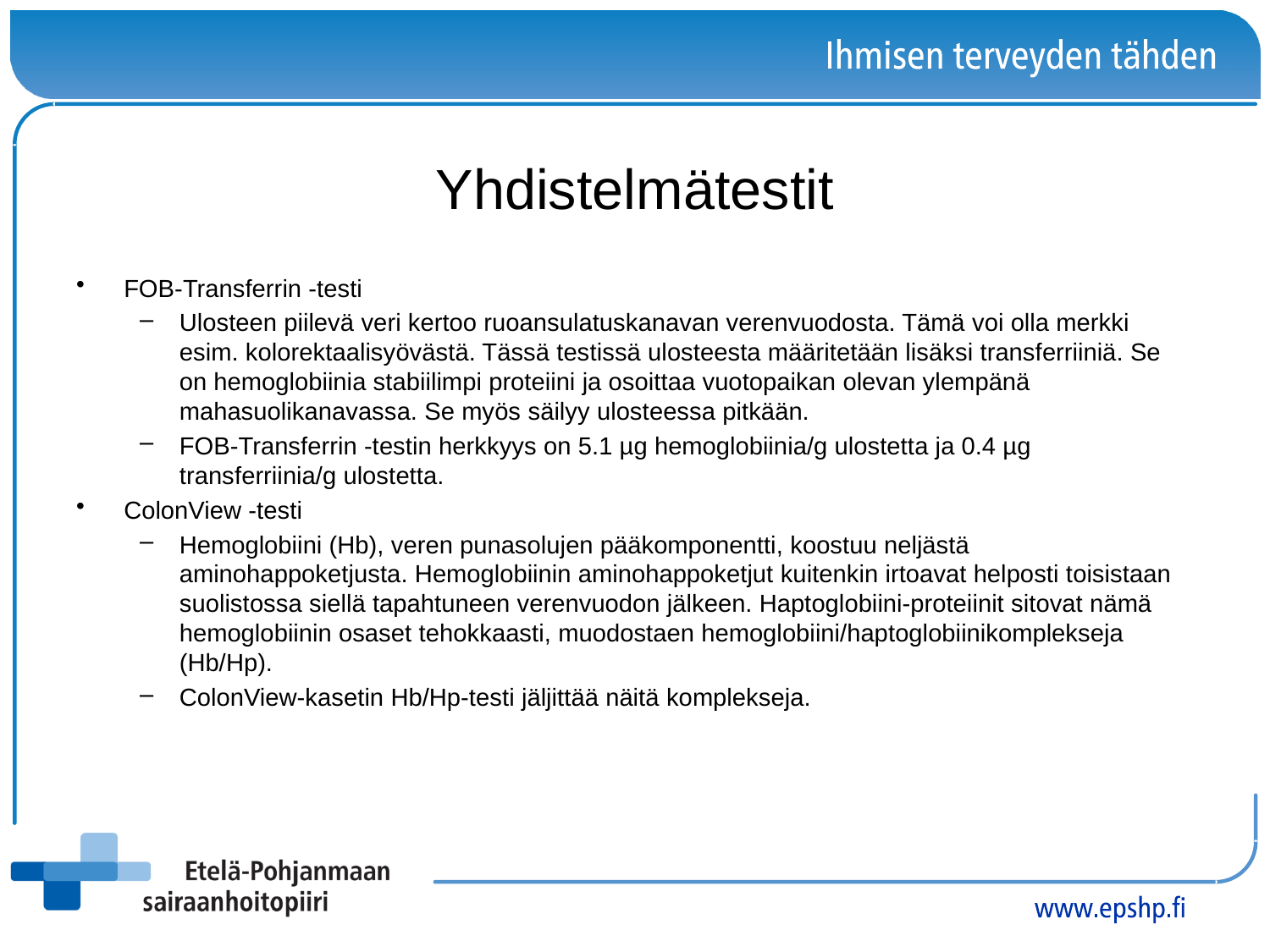

# Yhdistelmätestit
FOB-Transferrin -testi
Ulosteen piilevä veri kertoo ruoansulatuskanavan verenvuodosta. Tämä voi olla merkki esim. kolorektaalisyövästä. Tässä testissä ulosteesta määritetään lisäksi transferriiniä. Se on hemoglobiinia stabiilimpi proteiini ja osoittaa vuotopaikan olevan ylempänä mahasuolikanavassa. Se myös säilyy ulosteessa pitkään.
FOB-Transferrin -testin herkkyys on 5.1 µg hemoglobiinia/g ulostetta ja 0.4 µg transferriinia/g ulostetta.
ColonView -testi
Hemoglobiini (Hb), veren punasolujen pääkomponentti, koostuu neljästä aminohappoketjusta. Hemoglobiinin aminohappoketjut kuitenkin irtoavat helposti toisistaan suolistossa siellä tapahtuneen verenvuodon jälkeen. Haptoglobiini-proteiinit sitovat nämä hemoglobiinin osaset tehokkaasti, muodostaen hemoglobiini/haptoglobiinikomplekseja (Hb/Hp).
ColonView-kasetin Hb/Hp-testi jäljittää näitä komplekseja.